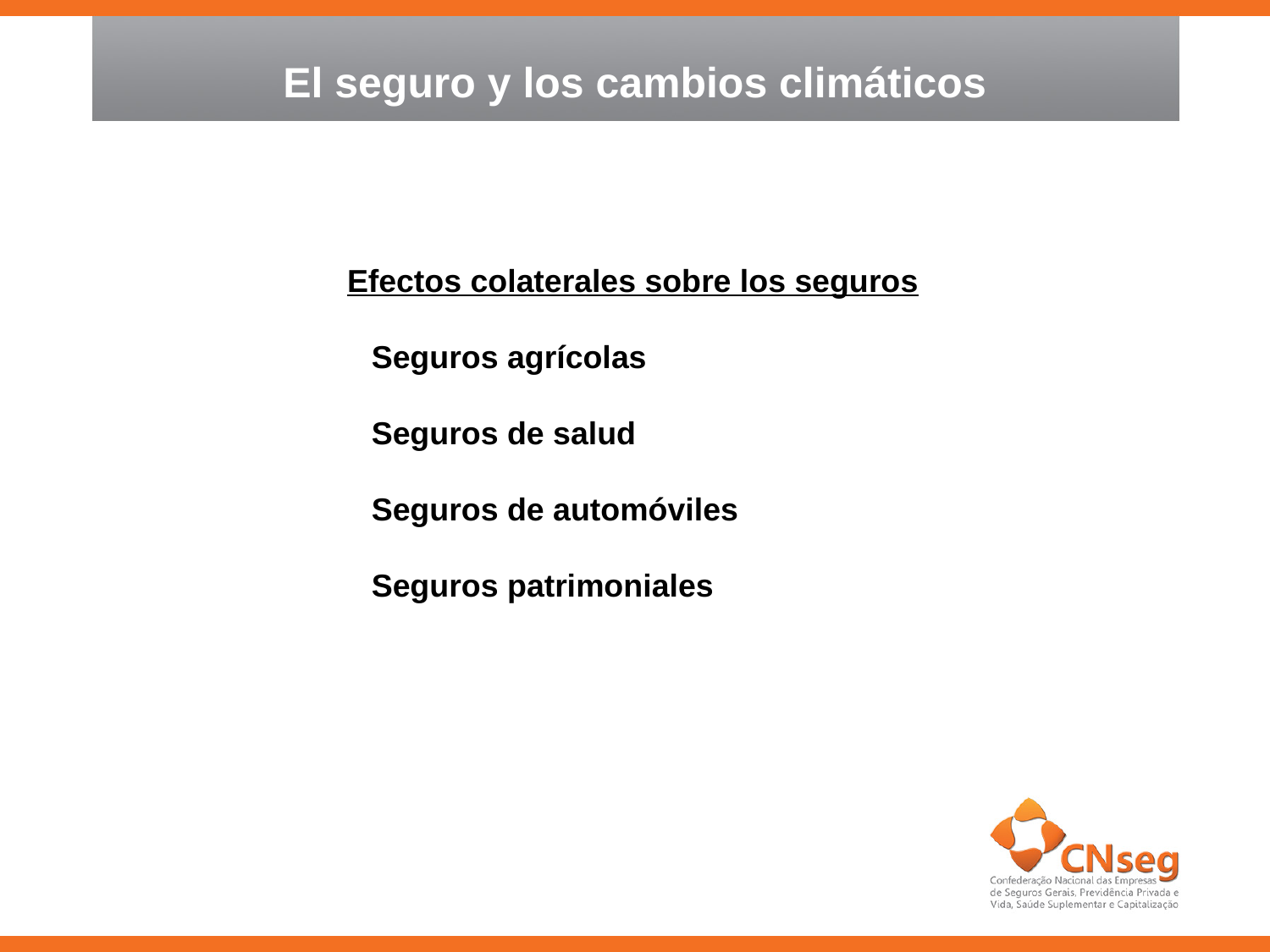

El seguro y los cambios climáticos

Efectos colaterales sobre los seguros

		Seguros agrícolas

		Seguros de salud

		Seguros de automóviles

		Seguros patrimoniales